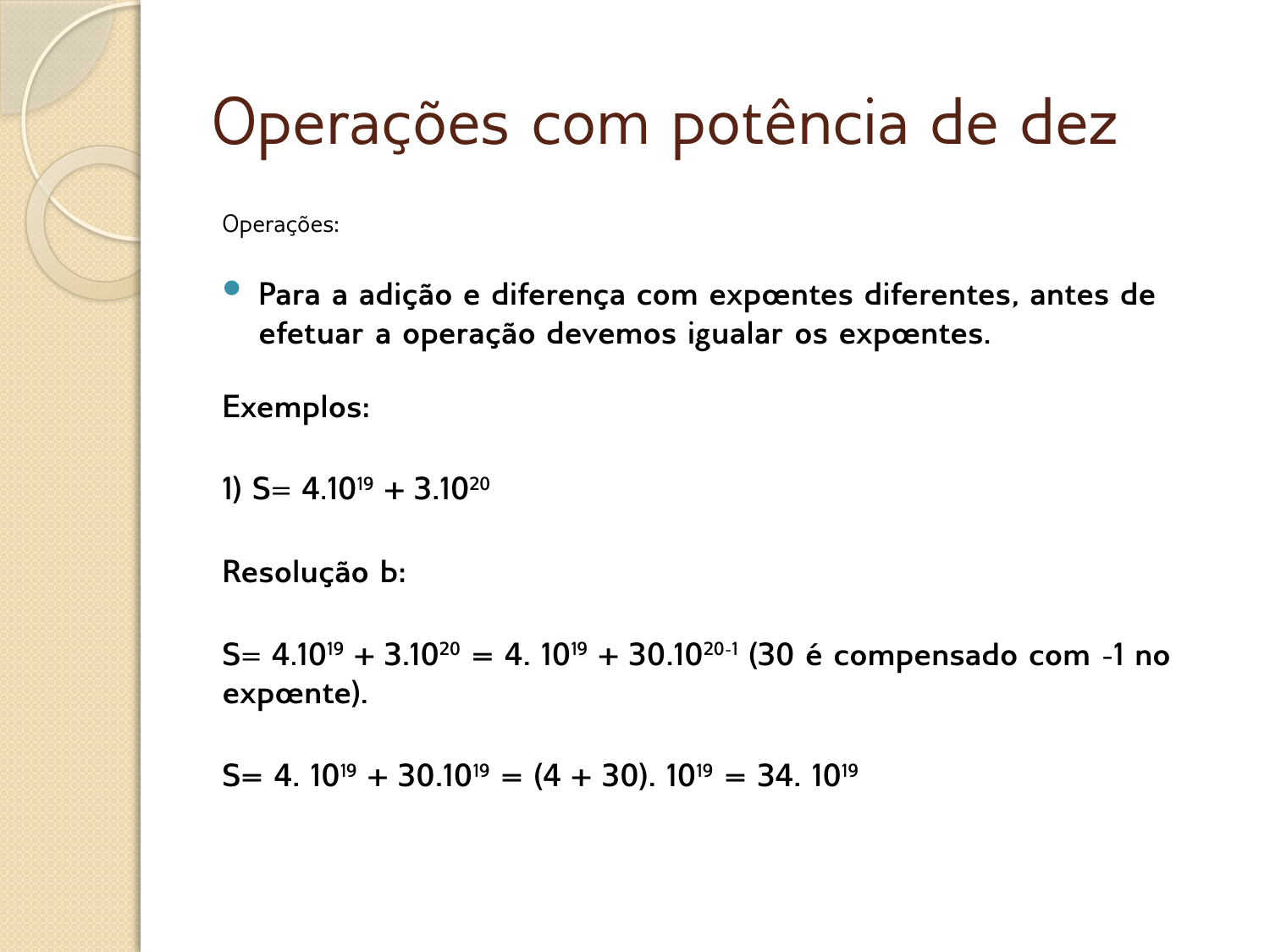

# Operações com potência de dez
Operações:

Para a adição e diferença com expoentes diferentes, antes de efetuar a operação devemos igualar os expoentes.

Exemplos:

1) S= 4.1019 + 3.1020

Resolução b:

S= 4.1019 + 3.1020 = 4. 1019 + 30.1020-1 (30 é compensado com -1 no expoente).

S= 4. 1019 + 30.1019 = (4 + 30). 1019 = 34. 1019